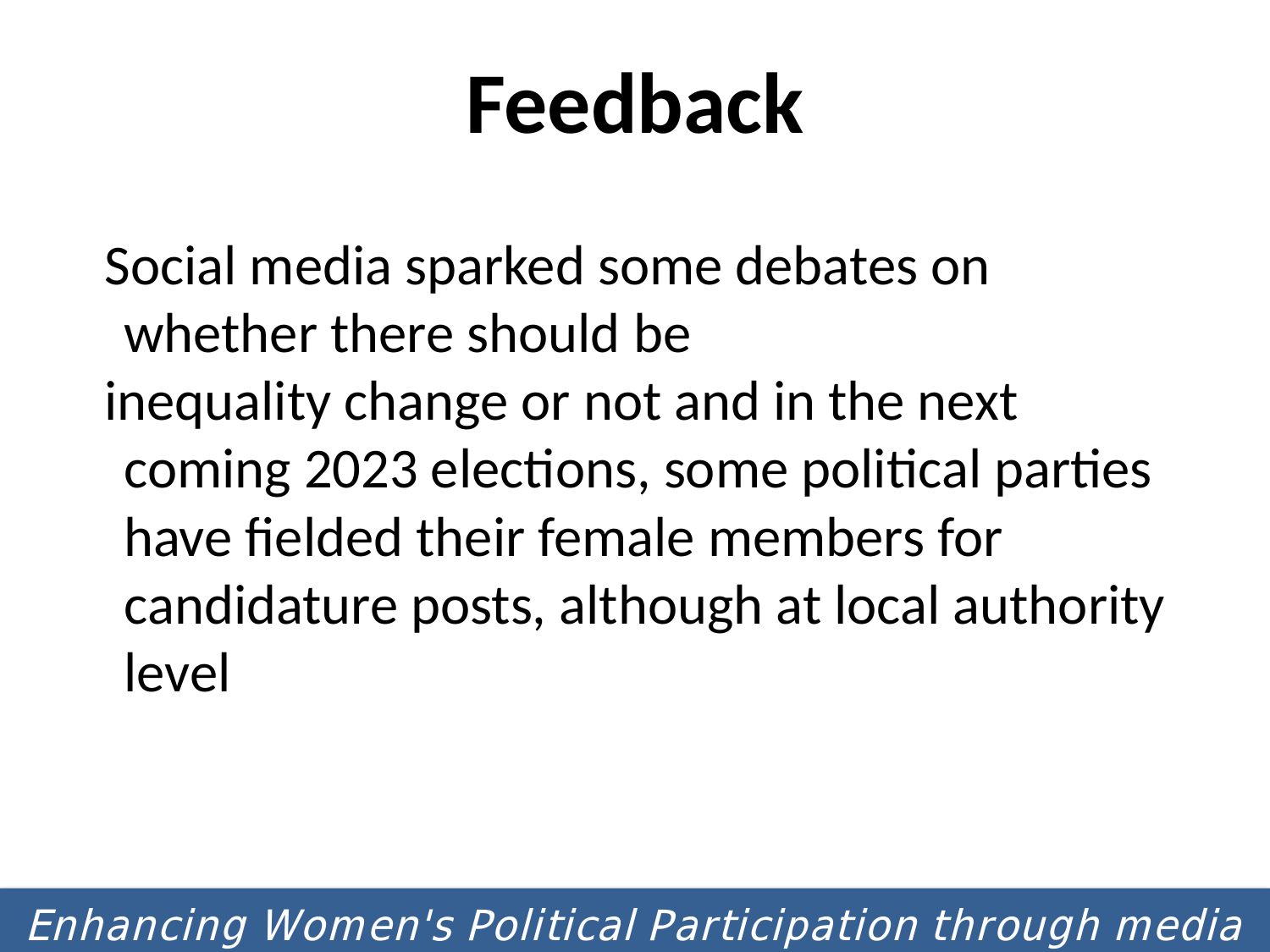

# Feedback
Social media sparked some debates on whether there should be
inequality change or not and in the next coming 2023 elections, some political parties have fielded their female members for candidature posts, although at local authority level

Enhancing Women's Political Participation through media